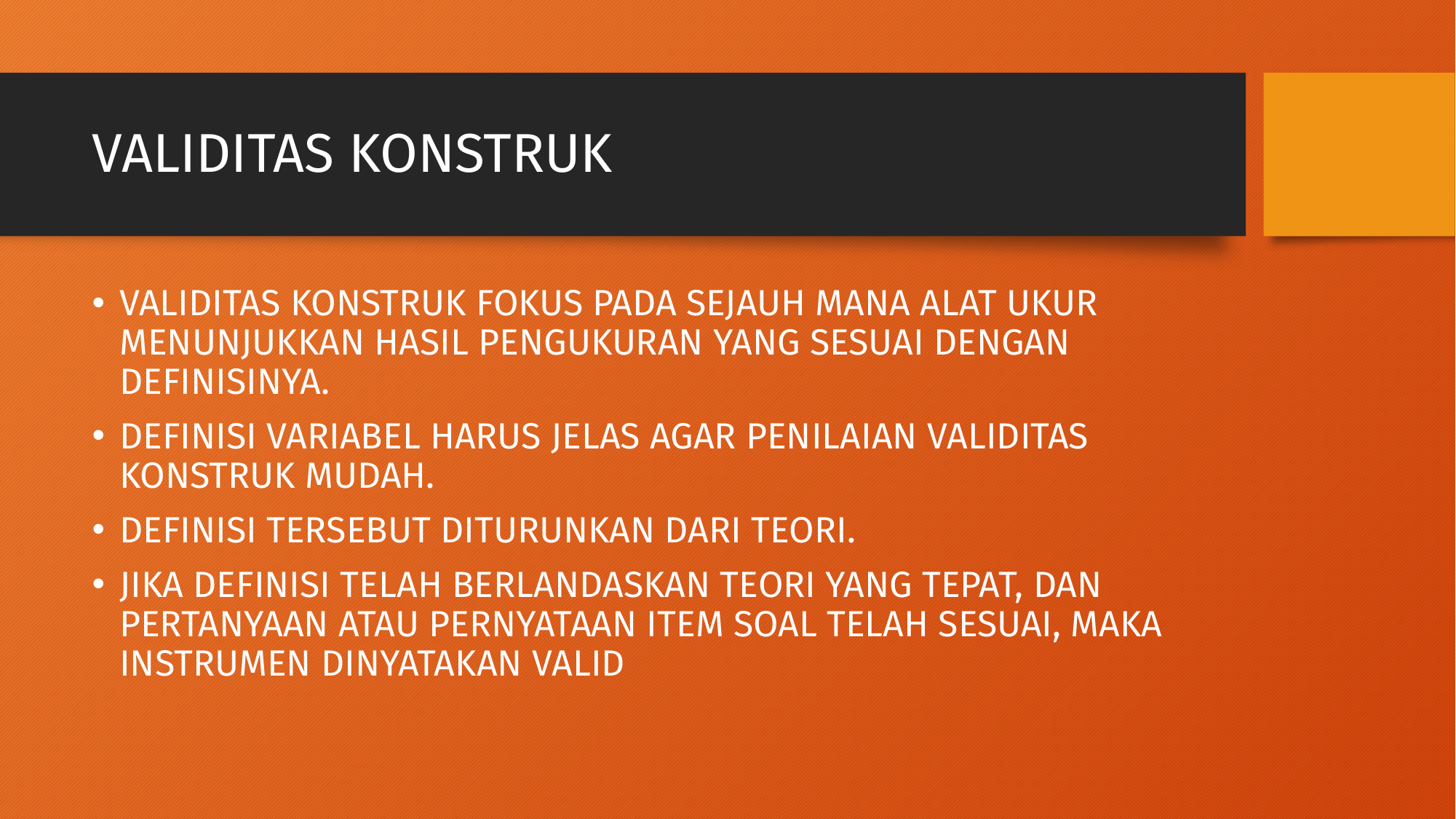

# VALIDITAS KONSTRUK
VALIDITAS KONSTRUK FOKUS PADA SEJAUH MANA ALAT UKUR MENUNJUKKAN HASIL PENGUKURAN YANG SESUAI DENGAN DEFINISINYA.
DEFINISI VARIABEL HARUS JELAS AGAR PENILAIAN VALIDITAS KONSTRUK MUDAH.
DEFINISI TERSEBUT DITURUNKAN DARI TEORI.
JIKA DEFINISI TELAH BERLANDASKAN TEORI YANG TEPAT, DAN PERTANYAAN ATAU PERNYATAAN ITEM SOAL TELAH SESUAI, MAKA INSTRUMEN DINYATAKAN VALID